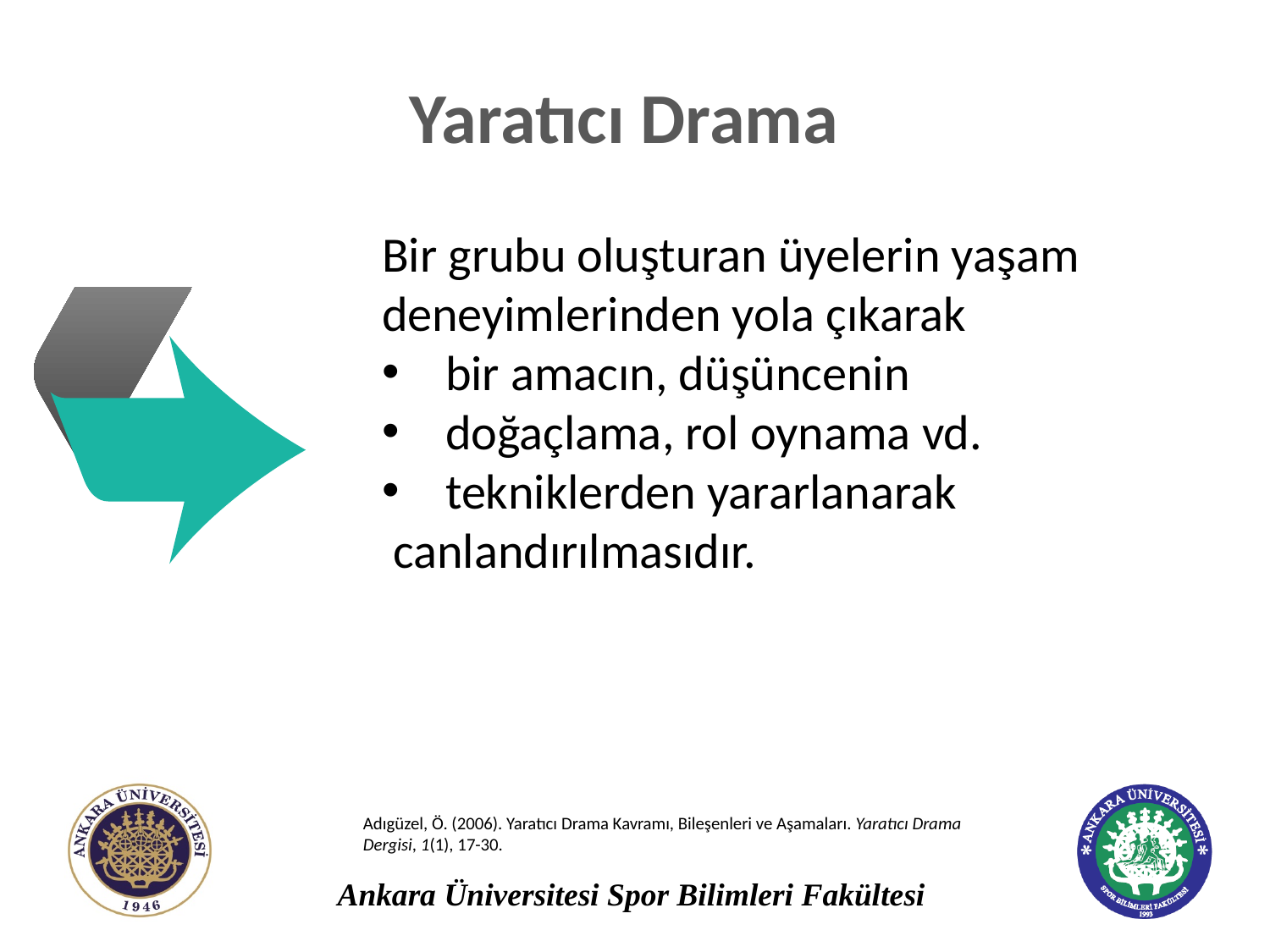

# Yaratıcı Drama

Bir grubu oluşturan üyelerin yaşam deneyimlerinden yola çıkarak
bir amacın, düşüncenin
doğaçlama, rol oynama vd.
tekniklerden yararlanarak
 canlandırılmasıdır.

Adıgüzel, Ö. (2006). Yaratıcı Drama Kavramı, Bileşenleri ve Aşamaları. Yaratıcı Drama Dergisi, 1(1), 17-30.